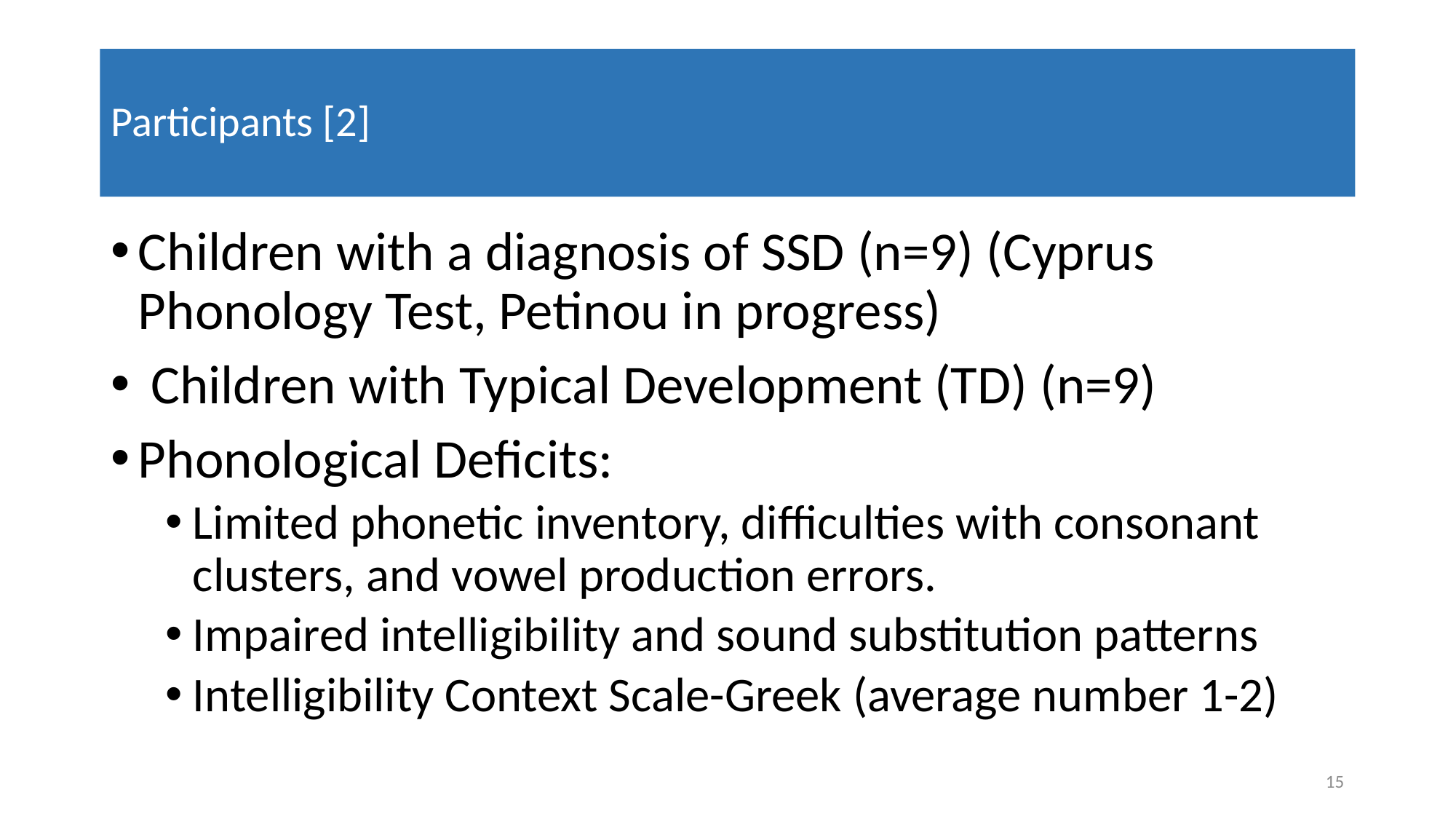

# Participants [2]
Children with a diagnosis of SSD (n=9) (Cyprus Phonology Test, Petinou in progress)
 Children with Typical Development (TD) (n=9)
Phonological Deficits:
Limited phonetic inventory, difficulties with consonant clusters, and vowel production errors.
Impaired intelligibility and sound substitution patterns
Intelligibility Context Scale-Greek (average number 1-2)

15